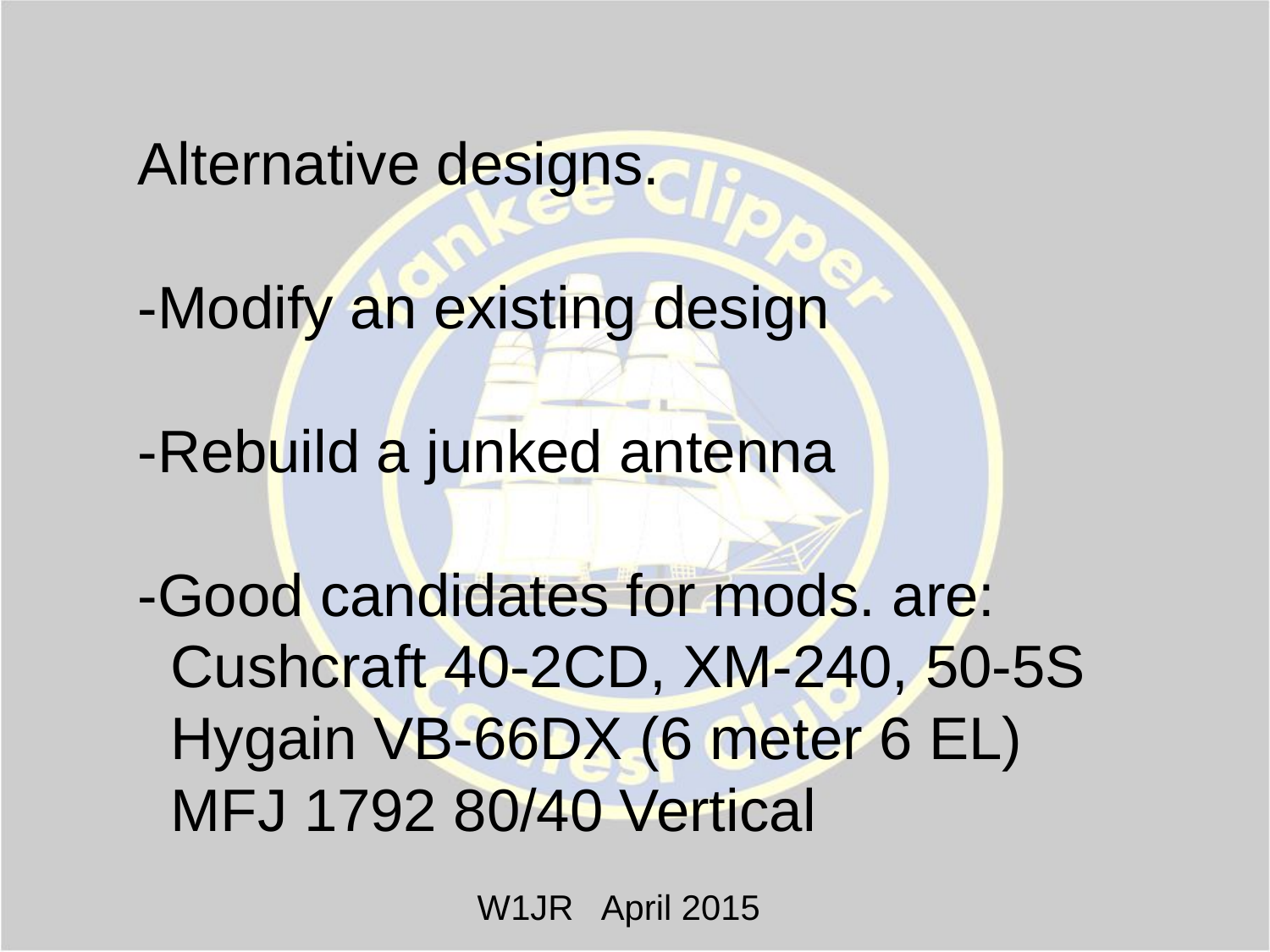

Alternative designs.
-Modify an existing design

-Rebuild a junked antenna

-Good candidates for mods. are:
  Cushcraft 40-2CD, XM-240, 50-5S
  Hygain VB-66DX (6 meter 6 EL)
  MFJ 1792 80/40 Vertical

W1JR   April 2015